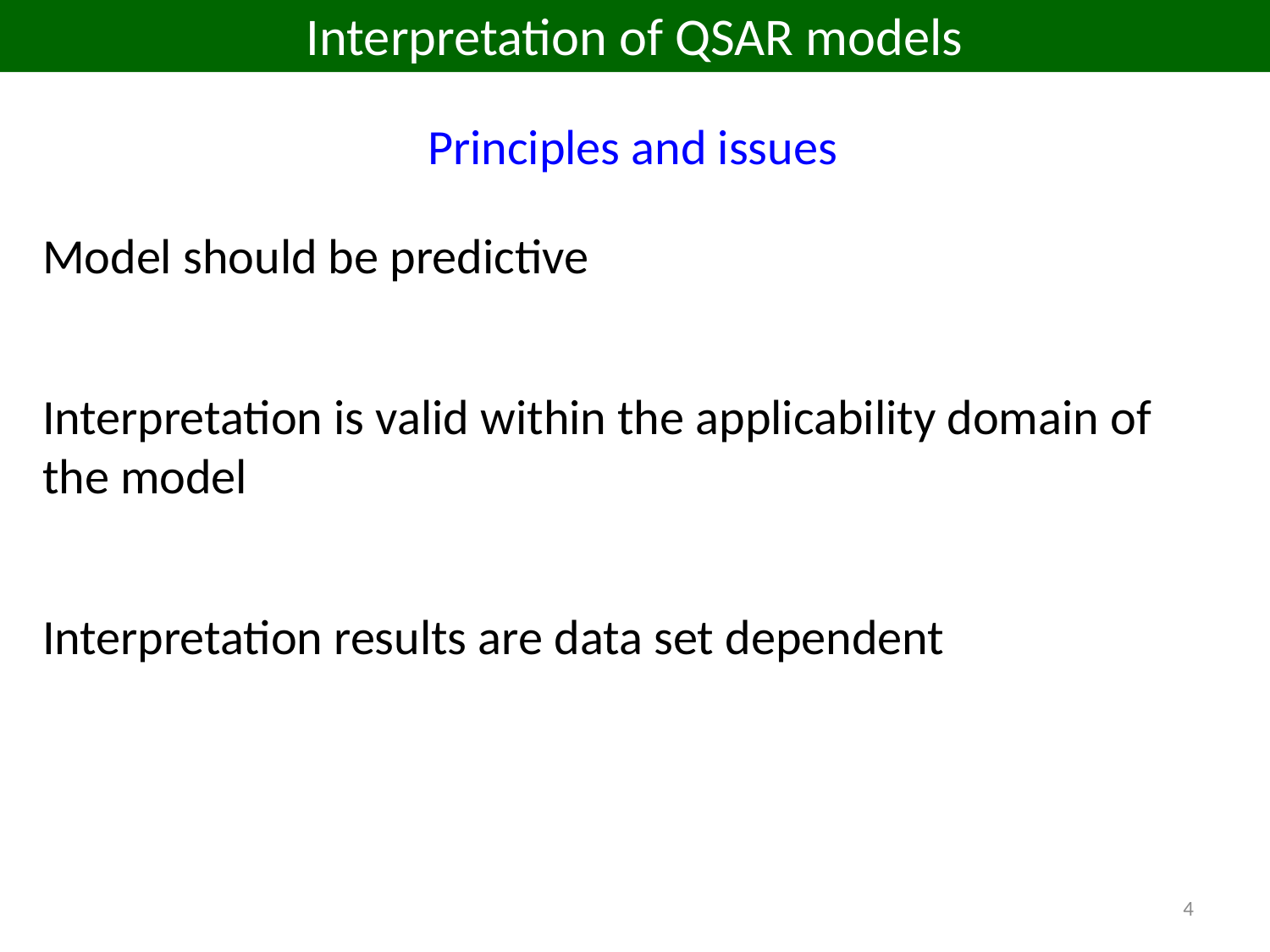

Interpretation of QSAR models
Principles and issues
Model should be predictive

Interpretation is valid within the applicability domain of the model

Interpretation results are data set dependent
4